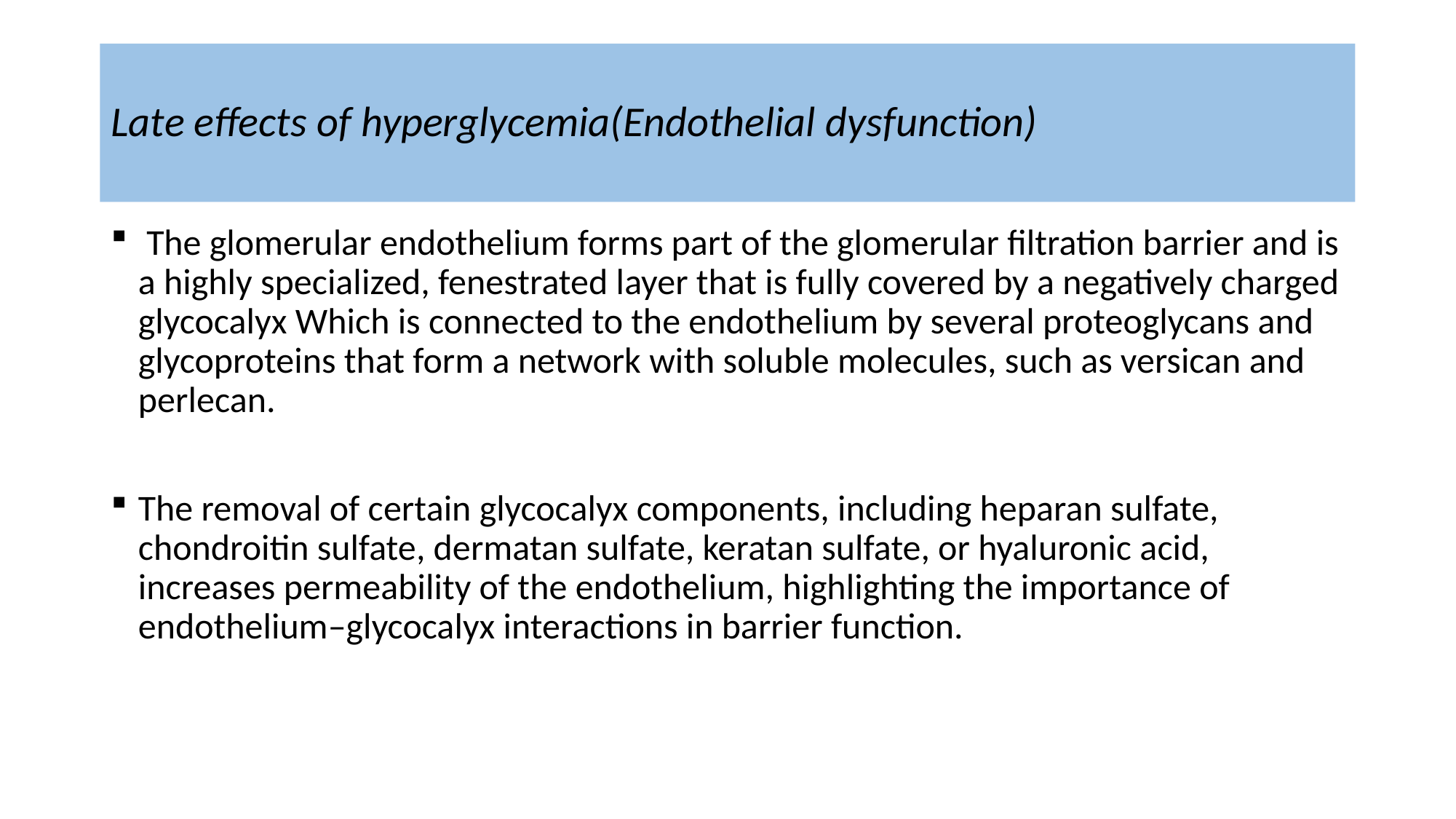

# Late effects of hyperglycemia(Endothelial dysfunction)
 The glomerular endothelium forms part of the glomerular filtration barrier and is a highly specialized, fenestrated layer that is fully covered by a negatively charged glycocalyx Which is connected to the endothelium by several proteoglycans and glycoproteins that form a network with soluble molecules, such as versican and perlecan.

The removal of certain glycocalyx components, including heparan sulfate, chondroitin sulfate, dermatan sulfate, keratan sulfate, or hyaluronic acid, increases permeability of the endothelium, highlighting the importance of endothelium–glycocalyx interactions in barrier function.